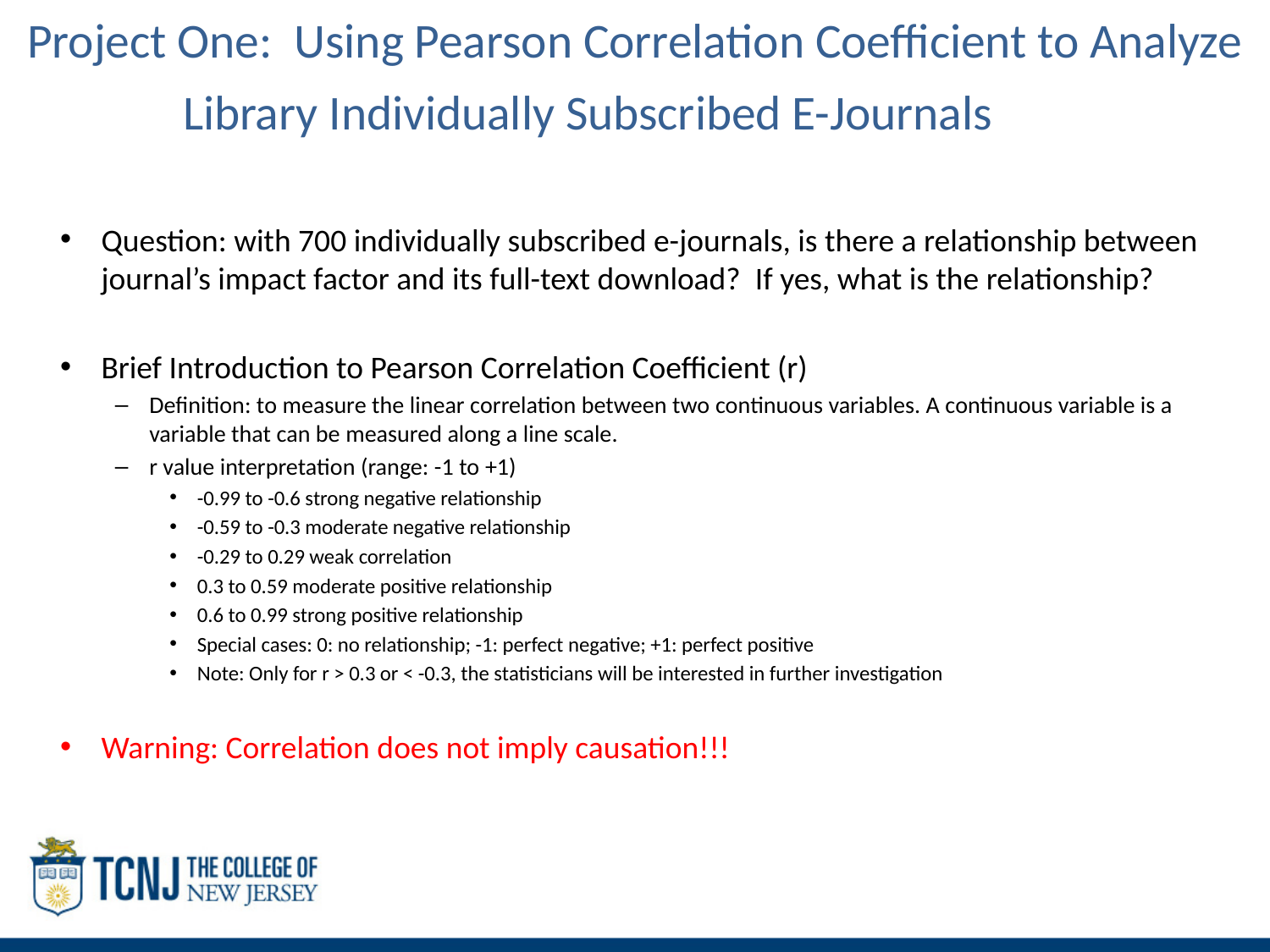

# Project One:  Using Pearson Correlation Coefficient to Analyze Library Individually Subscribed E-Journals

Question: with 700 individually subscribed e-journals, is there a relationship between journal’s impact factor and its full-text download?  If yes, what is the relationship?

Brief Introduction to Pearson Correlation Coefficient (r)
Definition: to measure the linear correlation between two continuous variables. A continuous variable is a variable that can be measured along a line scale.
r value interpretation (range: -1 to +1)
-0.99 to -0.6 strong negative relationship
-0.59 to -0.3 moderate negative relationship
-0.29 to 0.29 weak correlation
0.3 to 0.59 moderate positive relationship
0.6 to 0.99 strong positive relationship
Special cases: 0: no relationship; -1: perfect negative; +1: perfect positive
Note: Only for r > 0.3 or < -0.3, the statisticians will be interested in further investigation

Warning: Correlation does not imply causation!!!